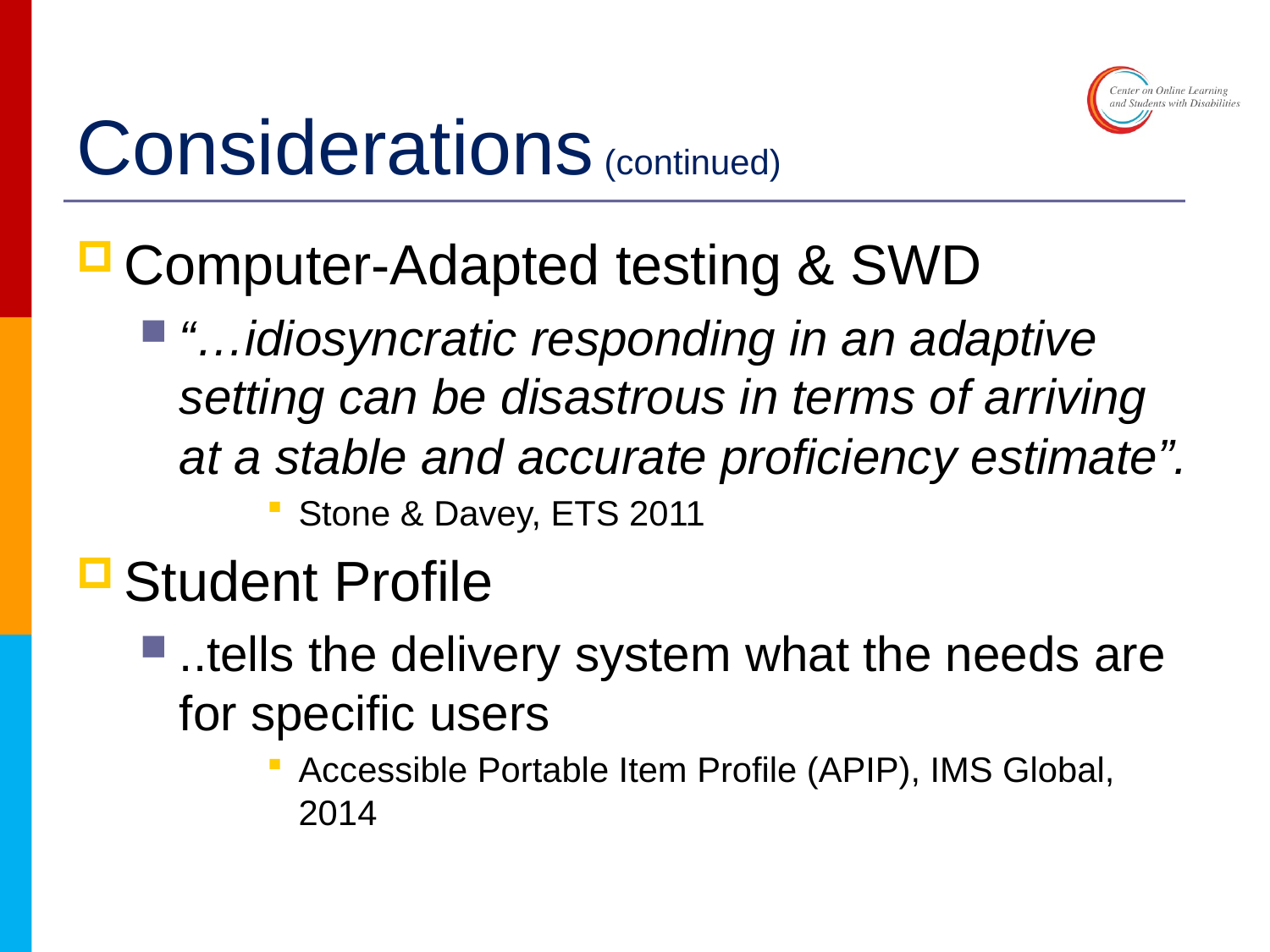

# Considerations (continued)
Computer-Adapted testing & SWD
“…idiosyncratic responding in an adaptive setting can be disastrous in terms of arriving at a stable and accurate proficiency estimate”.
Stone & Davey, ETS 2011
Student Profile
..tells the delivery system what the needs are for specific users
Accessible Portable Item Profile (APIP), IMS Global, 2014